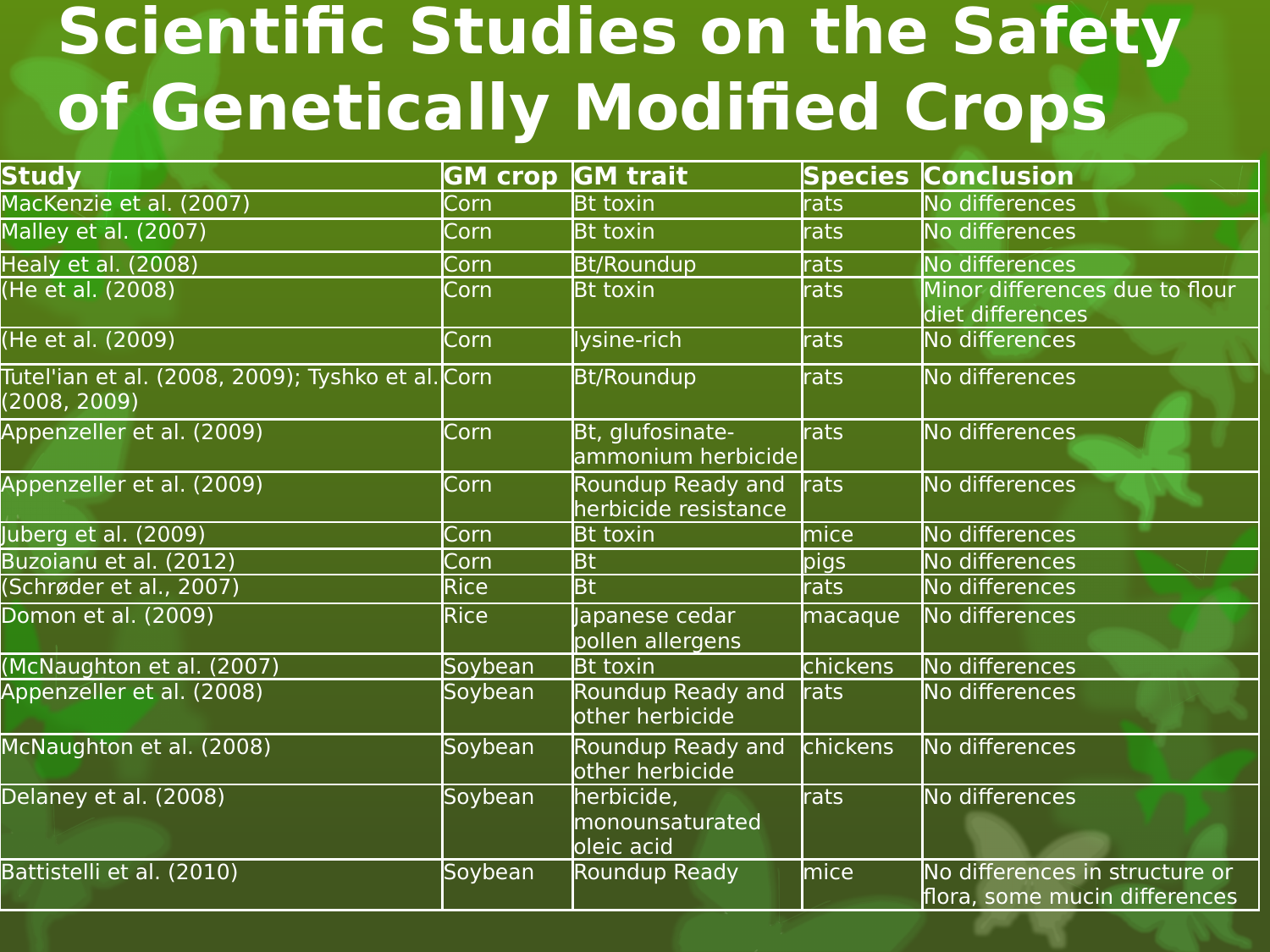

# Scientific Studies on the Safety of Genetically Modified Crops
| Study | GM crop | GM trait | Species | Conclusion |
| --- | --- | --- | --- | --- |
| MacKenzie et al. (2007) | Corn | Bt toxin | rats | No differences |
| Malley et al. (2007) | Corn | Bt toxin | rats | No differences |
| Healy et al. (2008) | Corn | Bt/Roundup | rats | No differences |
| (He et al. (2008) | Corn | Bt toxin | rats | Minor differences due to flour diet differences |
| (He et al. (2009) | Corn | lysine-rich | rats | No differences |
| Tutel'ian et al. (2008, 2009); Tyshko et al. (2008, 2009) | Corn | Bt/Roundup | rats | No differences |
| Appenzeller et al. (2009) | Corn | Bt, glufosinate-ammonium herbicide | rats | No differences |
| Appenzeller et al. (2009) | Corn | Roundup Ready and herbicide resistance | rats | No differences |
| Juberg et al. (2009) | Corn | Bt toxin | mice | No differences |
| Buzoianu et al. (2012) | Corn | Bt | pigs | No differences |
| (Schrøder et al., 2007) | Rice | Bt | rats | No differences |
| Domon et al. (2009) | Rice | Japanese cedar pollen allergens | macaque | No differences |
| (McNaughton et al. (2007) | Soybean | Bt toxin | chickens | No differences |
| Appenzeller et al. (2008) | Soybean | Roundup Ready and other herbicide | rats | No differences |
| McNaughton et al. (2008) | Soybean | Roundup Ready and other herbicide | chickens | No differences |
| Delaney et al. (2008) | Soybean | herbicide, monounsaturated oleic acid | rats | No differences |
| Battistelli et al. (2010) | Soybean | Roundup Ready | mice | No differences in structure or flora, some mucin differences |